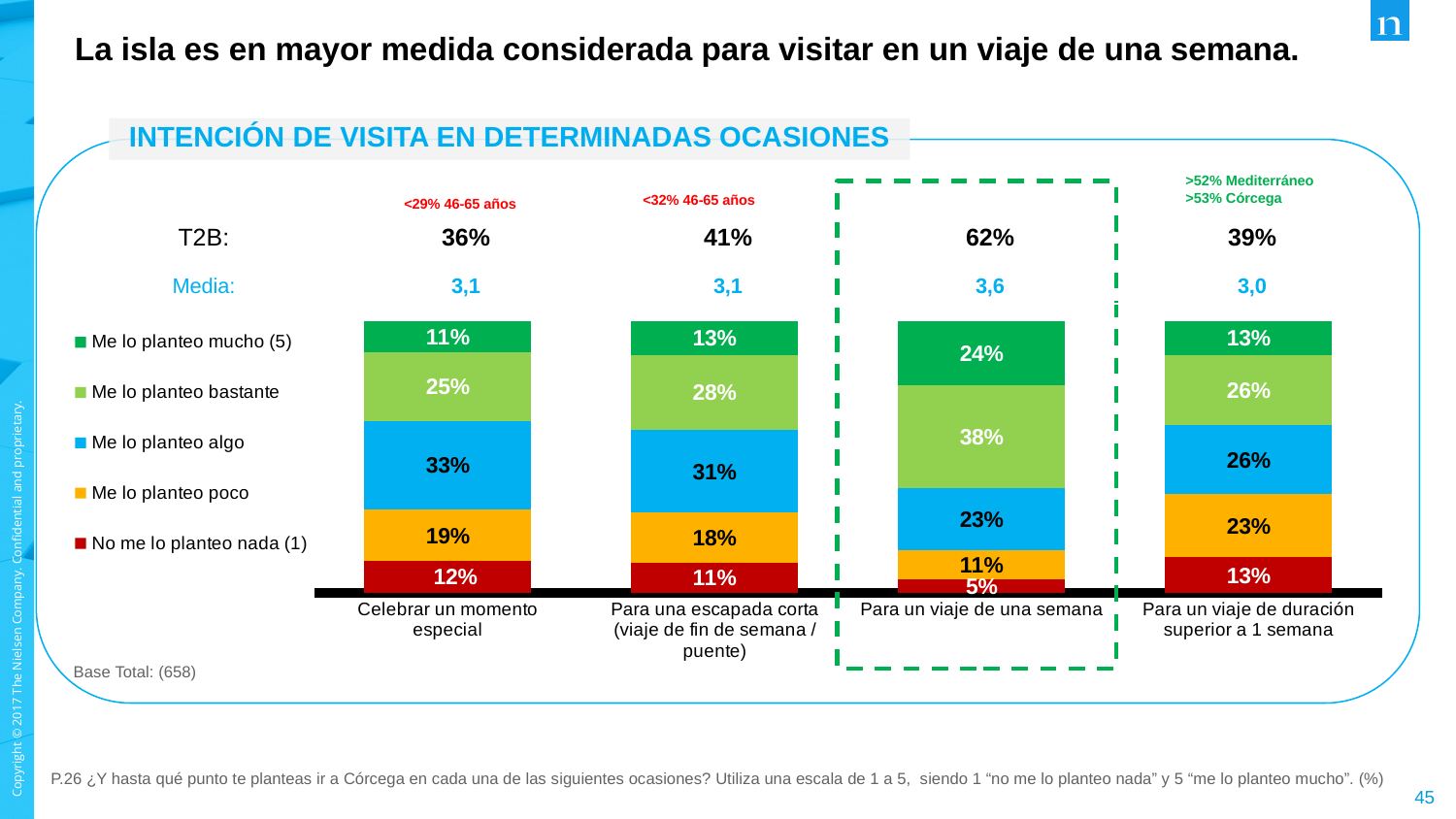

La isla es en mayor medida considerada para visitar en un viaje de una semana.
INTENCIÓN DE VISITA EN DETERMINADAS OCASIONES

>52% Mediterráneo
>53% Córcega

<32% 46-65 años
<29% 46-65 años
| T2B: | 36% | 41% | 62% | 39% |
| --- | --- | --- | --- | --- |
| Media: | 3,1 | 3,1 | 3,6 | 3,0 |
| --- | --- | --- | --- | --- |

### Chart

| Category | No me lo planteo nada (1) | Me lo planteo poco | Me lo planteo algo | Me lo planteo bastante | Me lo planteo mucho (5) |
|---|---|---|---|---|---|
| Celebrar un momento especial | 0.11599999999999999 | 0.191 | 0.325 | 0.254 | 0.114 |
| Para una escapada corta (viaje de fin de semana / puente) | 0.111 | 0.184 | 0.305 | 0.275 | 0.125 |
| Para un viaje de una semana | 0.049 | 0.109 | 0.22899999999999998 | 0.377 | 0.23600000000000002 |
| Para un viaje de duración superior a 1 semana | 0.131 | 0.231 | 0.255 | 0.258 | 0.125 |
Base Total: (658)
P.26 ¿Y hasta qué punto te planteas ir a Córcega en cada una de las siguientes ocasiones? Utiliza una escala de 1 a 5,  siendo 1 “no me lo planteo nada” y 5 “me lo planteo mucho”. (%)